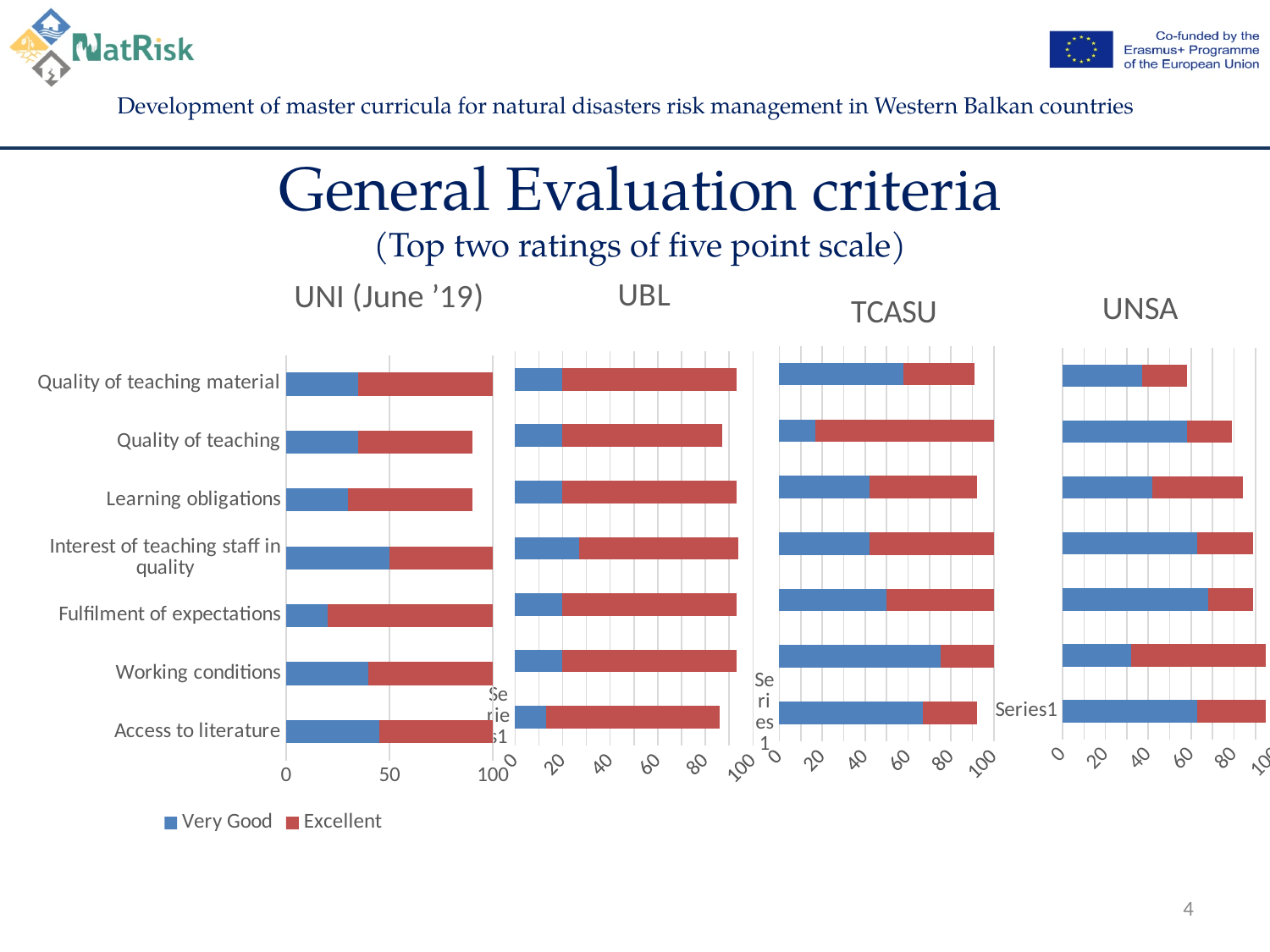

# General Evaluation criteria (Top two ratings of five point scale)

### Chart: UBL

| Category | Very Good | Excellent |
|---|---|---|
|  | 13.0 | 73.0 |
|  | 20.0 | 73.0 |
|  | 20.0 | 73.0 |
|  | 27.0 | 67.0 |
|  | 20.0 | 73.0 |
|  | 20.0 | 67.0 |
|  | 20.0 | 73.0 |

### Chart: UNSA

| Category | Very Good | Excellent |
|---|---|---|
|  | 63.0 | 32.0 |
|  | 32.0 | 63.0 |
|  | 68.0 | 21.0 |
|  | 63.0 | 26.0 |
|  | 42.0 | 42.0 |
|  | 58.0 | 21.0 |
|  | 37.0 | 21.0 |

### Chart: TCASU

| Category | Very Good | Excellent |
|---|---|---|
|  | 67.0 | 25.0 |
|  | 75.0 | 25.0 |
|  | 50.0 | 50.0 |
|  | 42.0 | 58.0 |
|  | 42.0 | 50.0 |
|  | 17.0 | 83.0 |
|  | 58.0 | 33.0 |

### Chart: UNI (June ’19)

| Category | Very Good | Excellent |
|---|---|---|
| Access to literature | 45.0 | 55.0 |
| Working conditions | 40.0 | 60.0 |
| Fulfilment of expectations | 20.0 | 80.0 |
| Interest of teaching staff in quality | 50.0 | 50.0 |
| Learning obligations | 30.0 | 60.0 |
| Quality of teaching | 35.0 | 55.0 |
| Quality of teaching material | 35.0 | 86.0 |
4